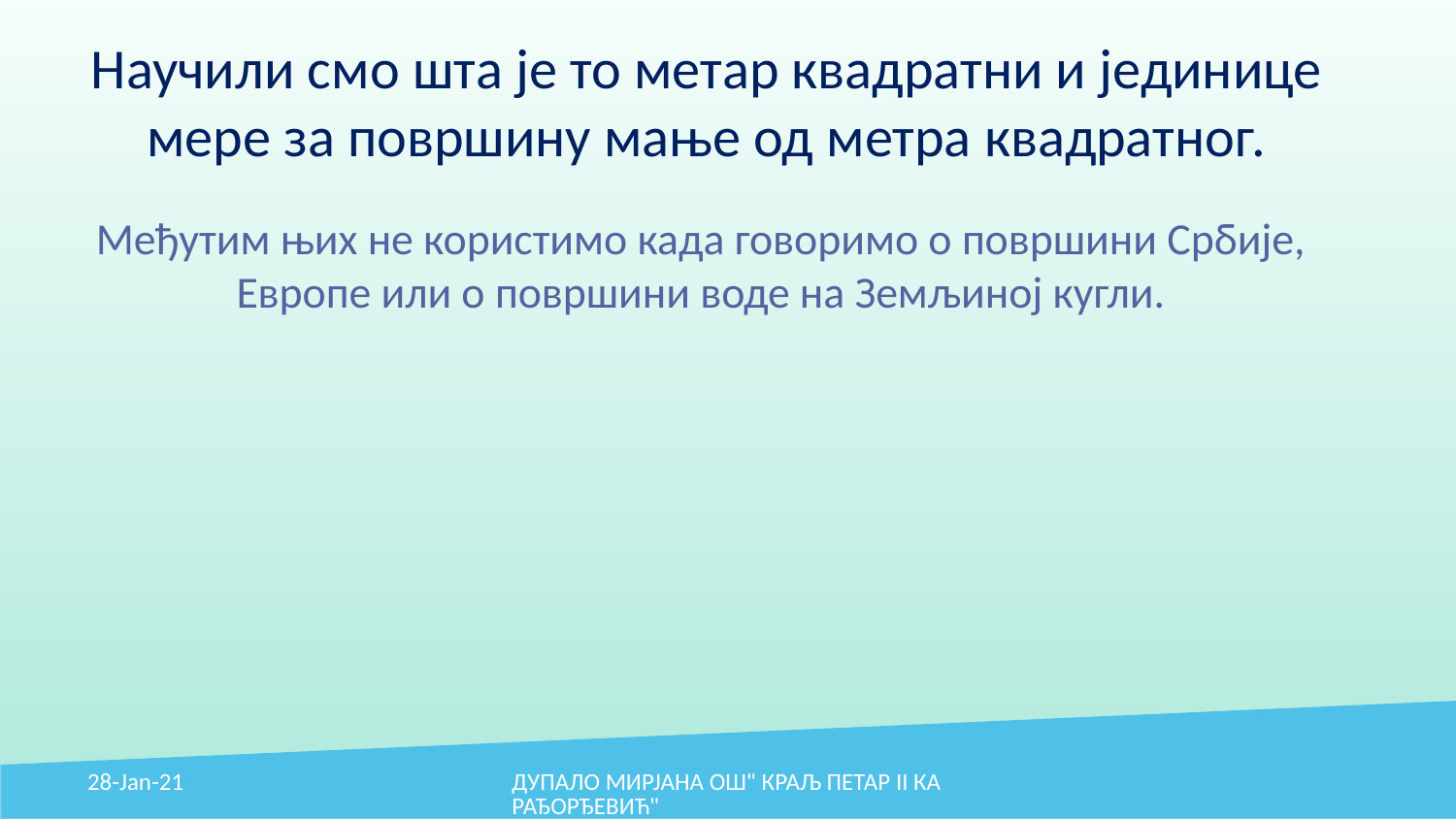

# Научили смо шта је то метар квадратни и јединице мере за површину мање од метра квадратног.
Међутим њих не користимо када говоримо о површини Србије, Европе или о површини воде на Земљиној кугли.
28-Jan-21
ДУПАЛО МИРЈАНА ОШ" КРАЉ ПЕТАР II КАРАЂОРЂЕВИЋ"